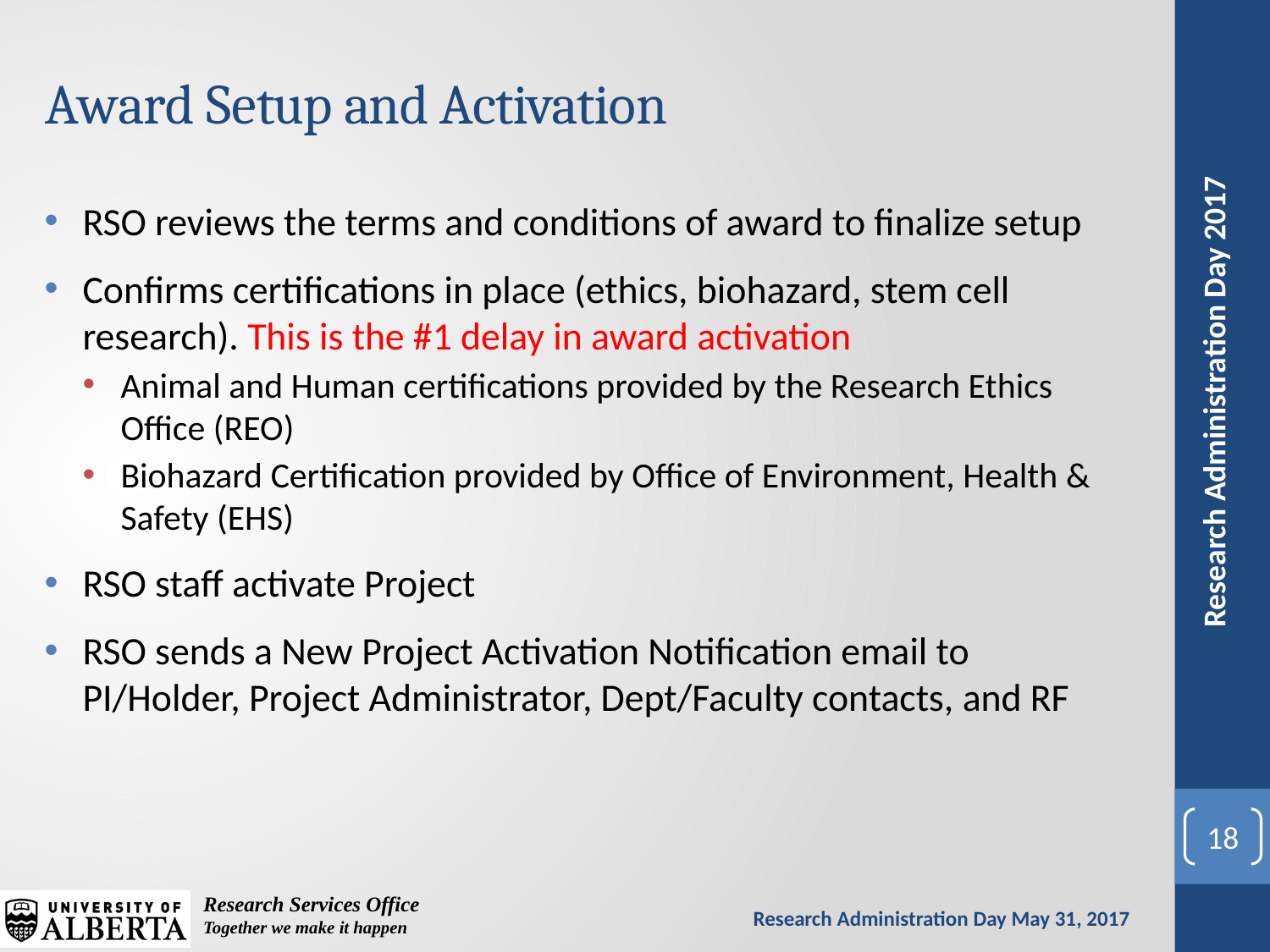

# Award Setup and Activation
RSO reviews the terms and conditions of award to finalize setup
Confirms certifications in place (ethics, biohazard, stem cell research). This is the #1 delay in award activation
Animal and Human certifications provided by the Research Ethics Office (REO)
Biohazard Certification provided by Office of Environment, Health & Safety (EHS)
RSO staff activate Project
RSO sends a New Project Activation Notification email to PI/Holder, Project Administrator, Dept/Faculty contacts, and RF

18